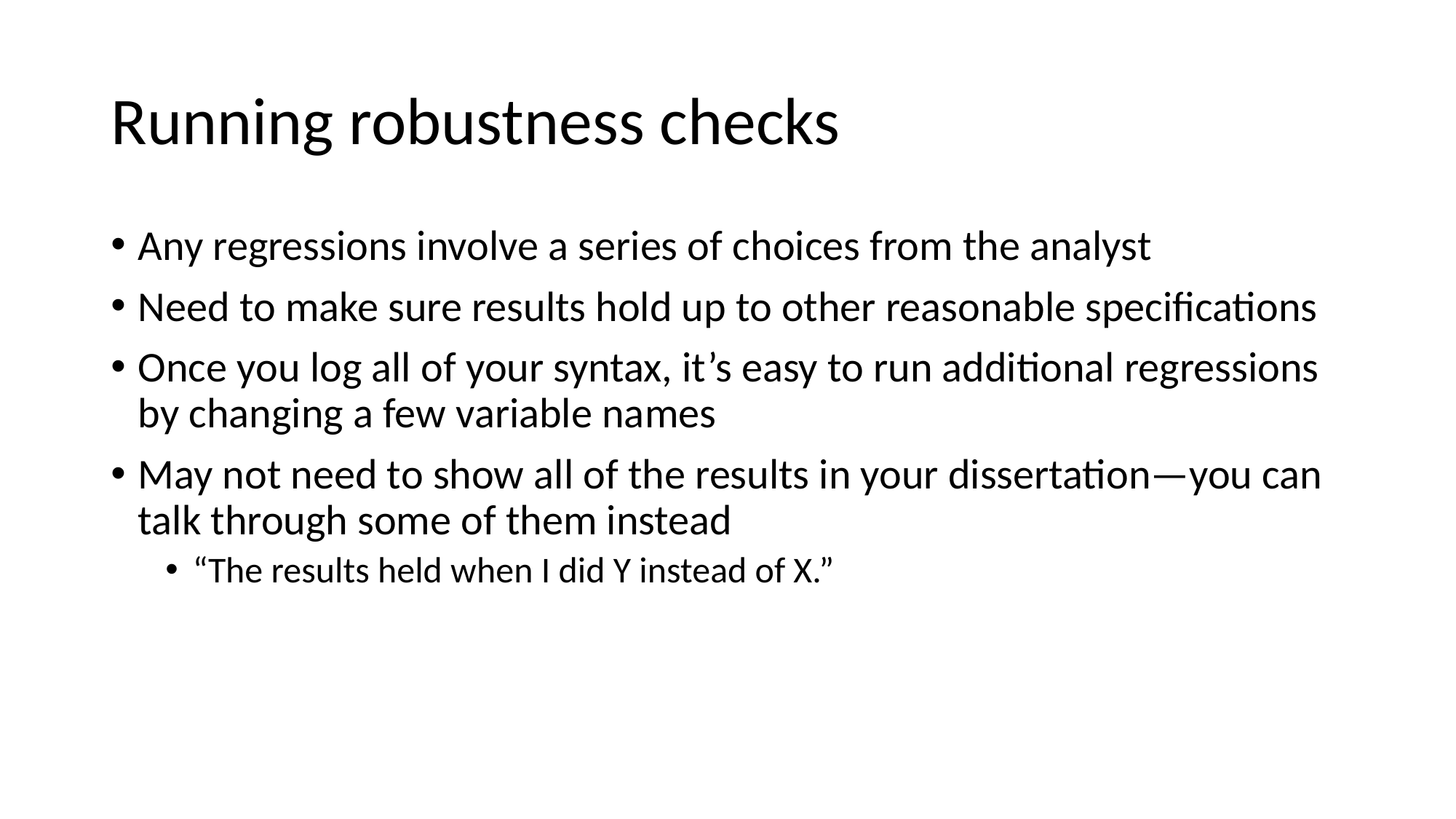

# Running robustness checks
Any regressions involve a series of choices from the analyst
Need to make sure results hold up to other reasonable specifications
Once you log all of your syntax, it’s easy to run additional regressions by changing a few variable names
May not need to show all of the results in your dissertation—you can talk through some of them instead
“The results held when I did Y instead of X.”